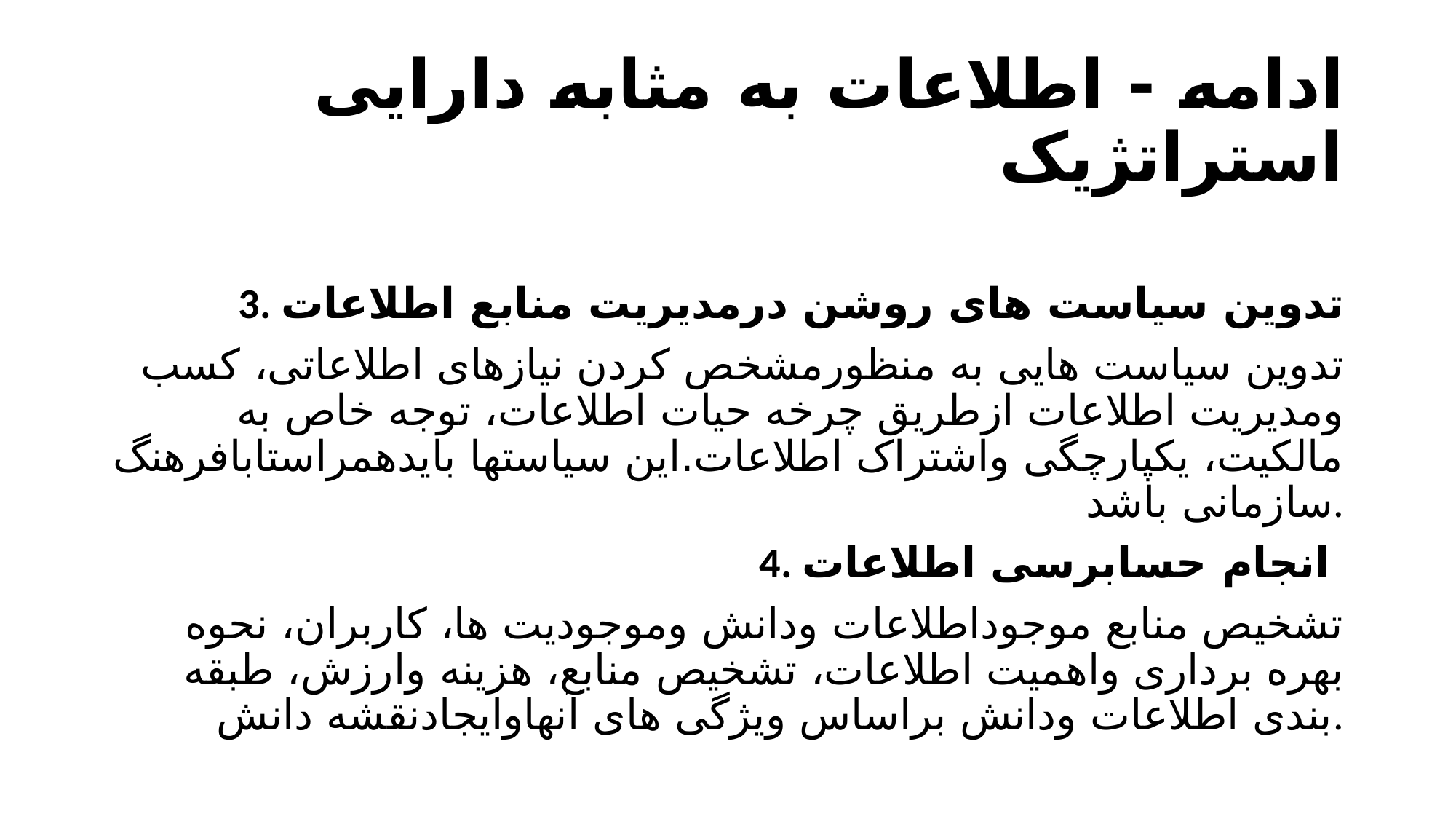

# ادامه - اطلاعات به مثابه دارایی استراتژیک
3. تدوین سیاست های روشن درمدیریت منابع اطلاعات
تدوین سیاست هایی به منظورمشخص کردن نیازهای اطلاعاتی، کسب ومدیریت اطلاعات ازطریق چرخه حیات اطلاعات، توجه خاص به مالکیت، یکپارچگی واشتراک اطلاعات.این سیاستها بایدهمراستابافرهنگ سازمانی باشد.
4. انجام حسابرسی اطلاعات
تشخیص منابع موجوداطلاعات ودانش وموجودیت ها، کاربران، نحوه بهره برداری واهمیت اطلاعات، تشخیص منابع، هزینه وارزش، طبقه بندی اطلاعات ودانش براساس ویژگی های آنهاوایجادنقشه دانش.